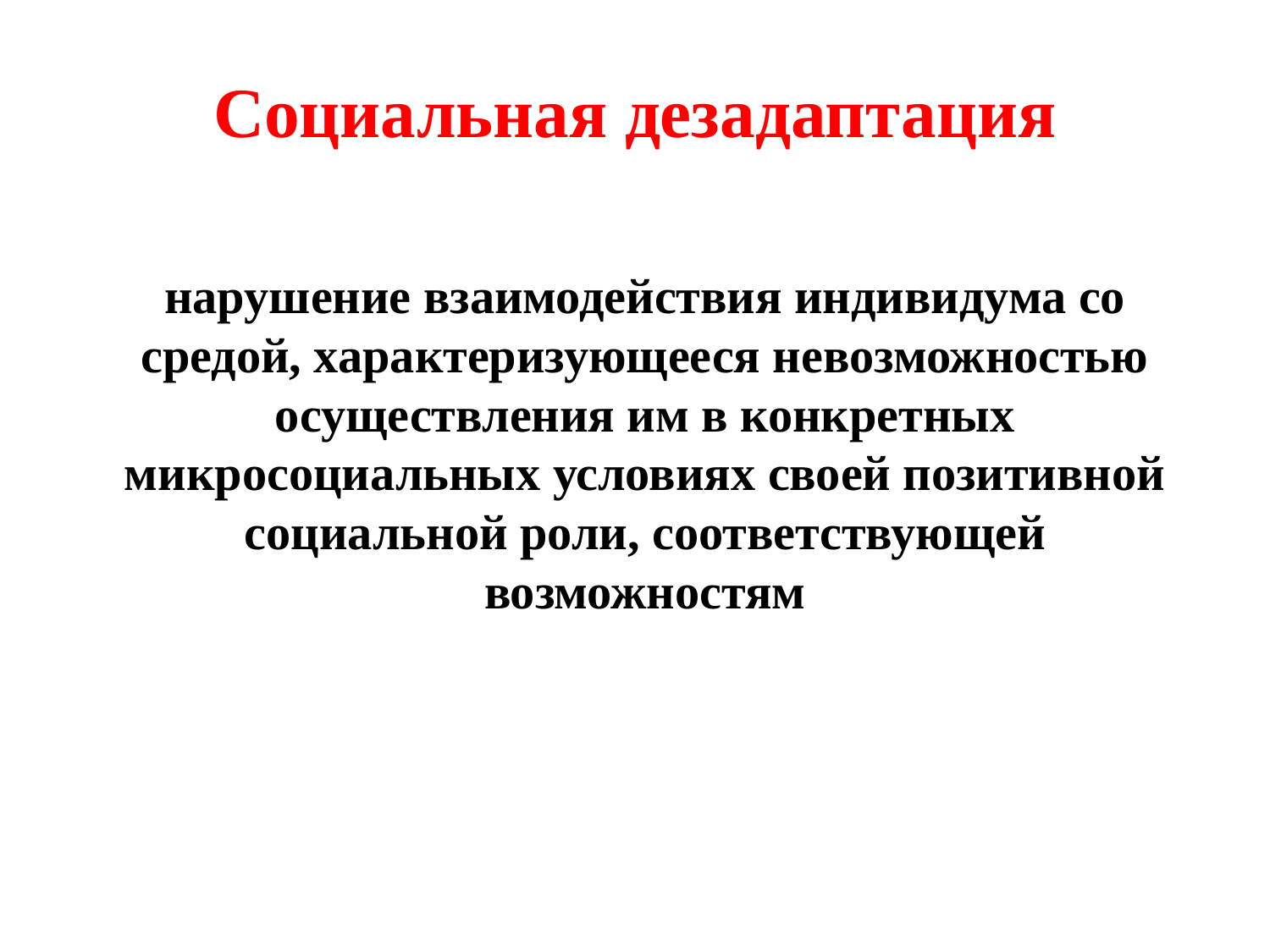

# Социальная дезадаптация
нарушение взаимодействия индивидума со средой, характеризующееся невозможностью осуществления им в конкретных микросоциальных условиях своей позитивной социальной роли, соответствующей возможностям